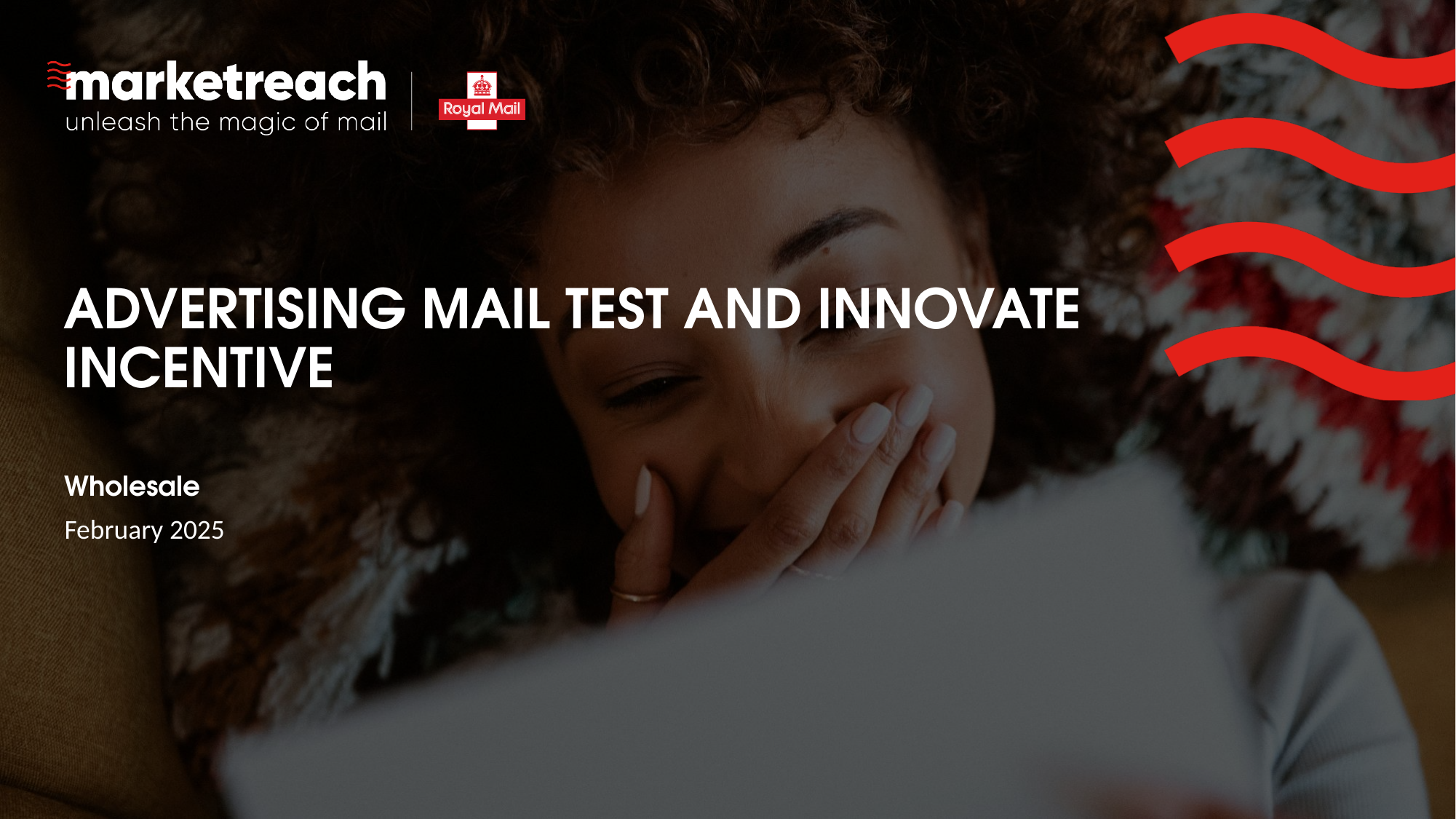

# ADVERTISING MAIL TEST AND INNOVATE INCENTIVE
Wholesale
February 2025